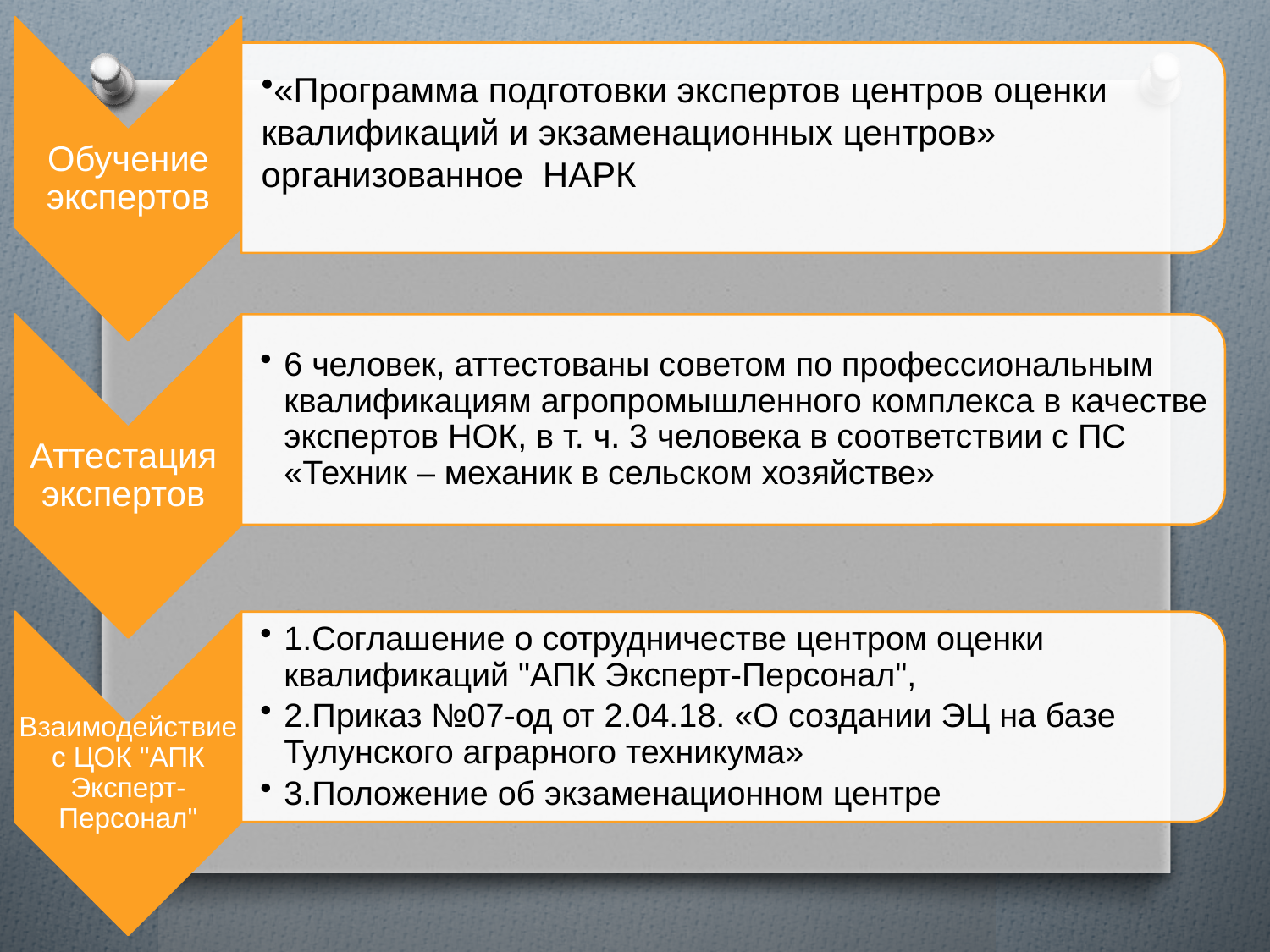

Обучение экспертов
«Программа подготовки экспертов центров оценки квалификаций и экзаменационных центров»  организованное  НАРК

Аттестация  экспертов
6 человек, аттестованы советом по профессиональным квалификациям агропромышленного комплекса в качестве экспертов НОК, в т. ч. 3 человека в соответствии с ПС «Техник – механик в сельском хозяйстве»
Взаимодействие с ЦОК "АПК Эксперт-Персонал"
1.Соглашение о сотрудничестве центром оценки квалификаций "АПК Эксперт-Персонал",
2.Приказ №07-од от 2.04.18. «О создании ЭЦ на базе Тулунского аграрного техникума»
3.Положение об экзаменационном центре